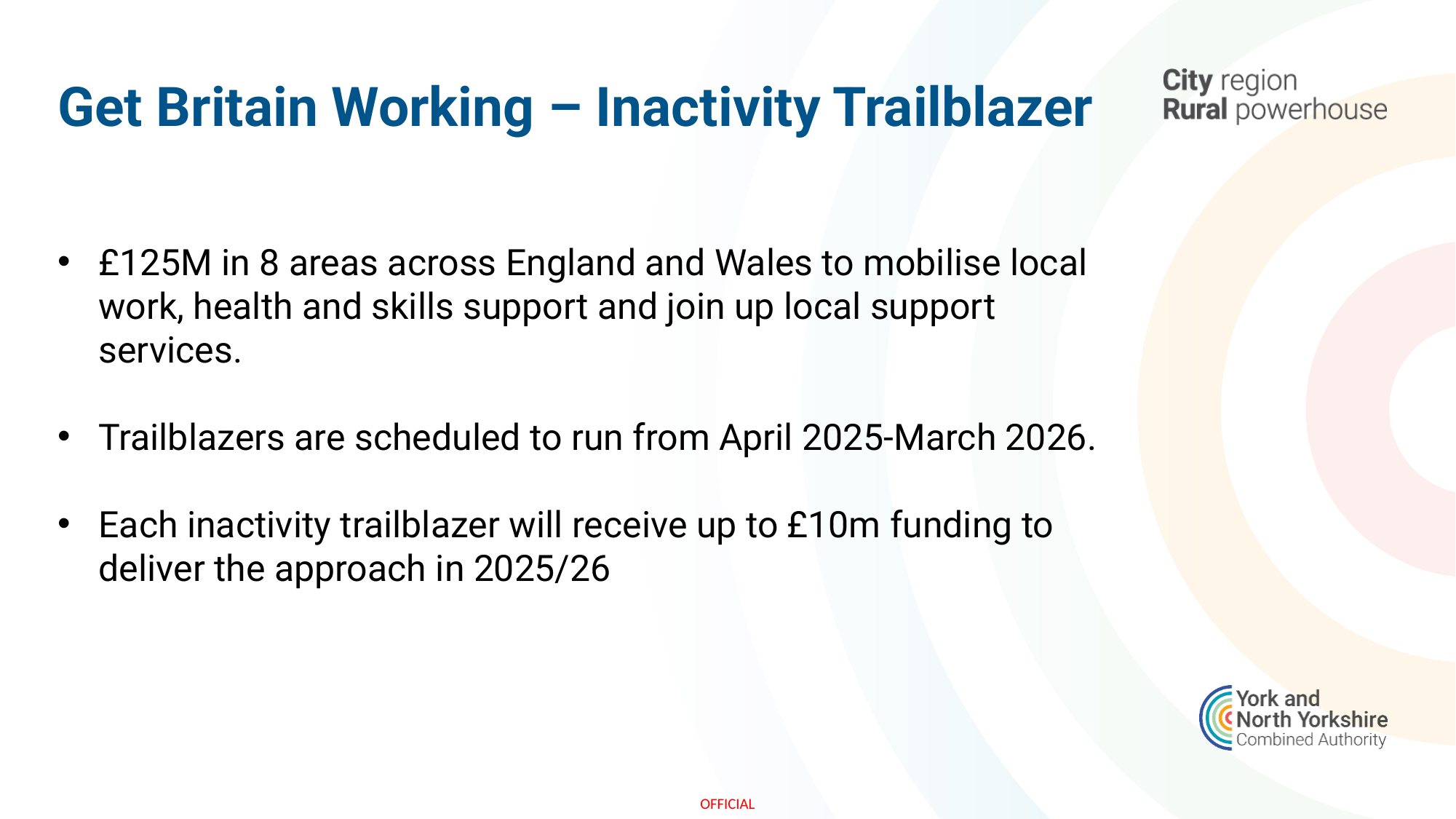

Get Britain Working – Inactivity Trailblazer

£125M in 8 areas across England and Wales to mobilise local work, health and skills support and join up local support services.

Trailblazers are scheduled to run from April 2025-March 2026.

Each inactivity trailblazer will receive up to £10m funding to deliver the approach in 2025/26